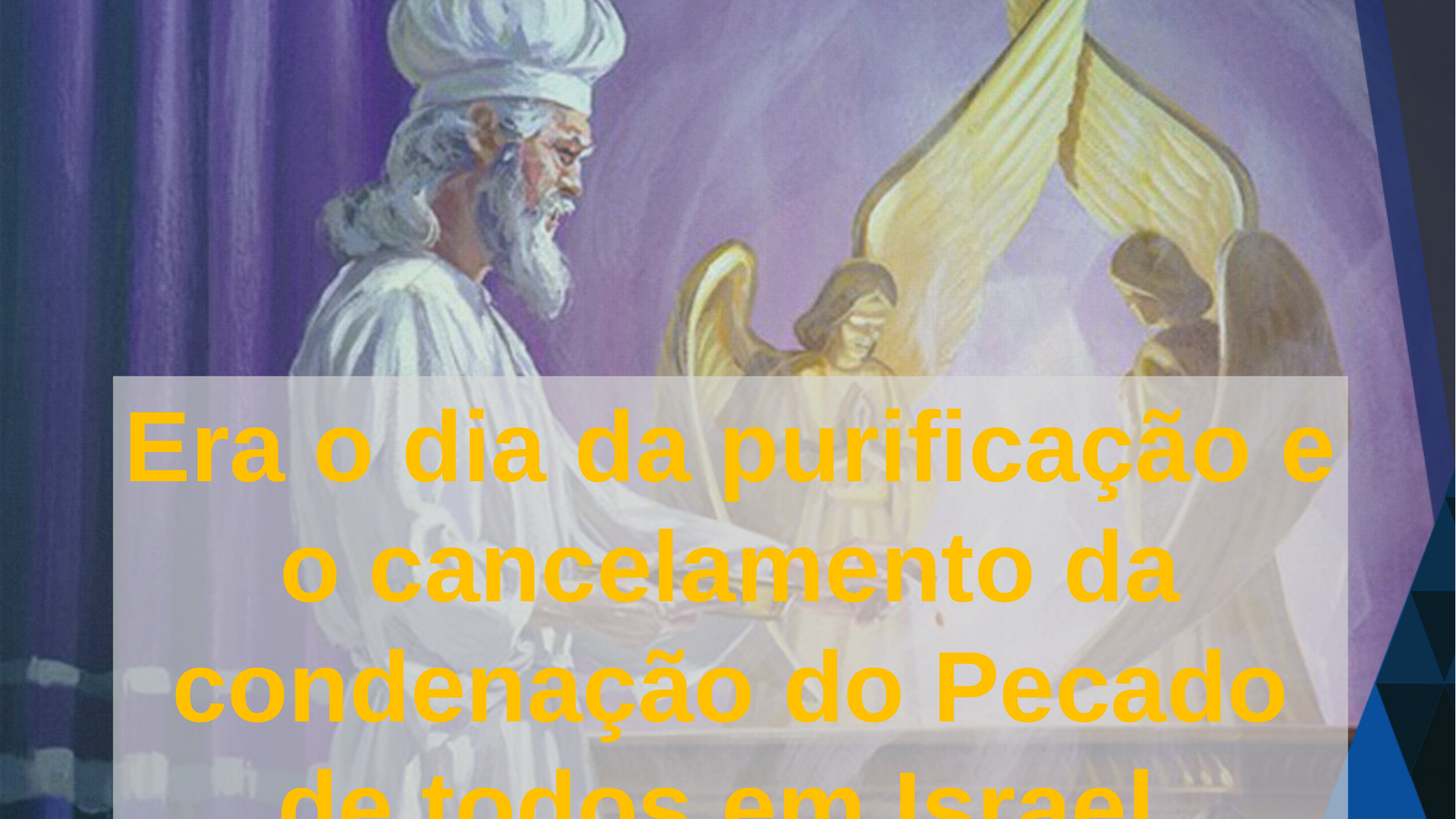

Era o dia da purificação e o cancelamento da condenação do Pecado de todos em Israel.